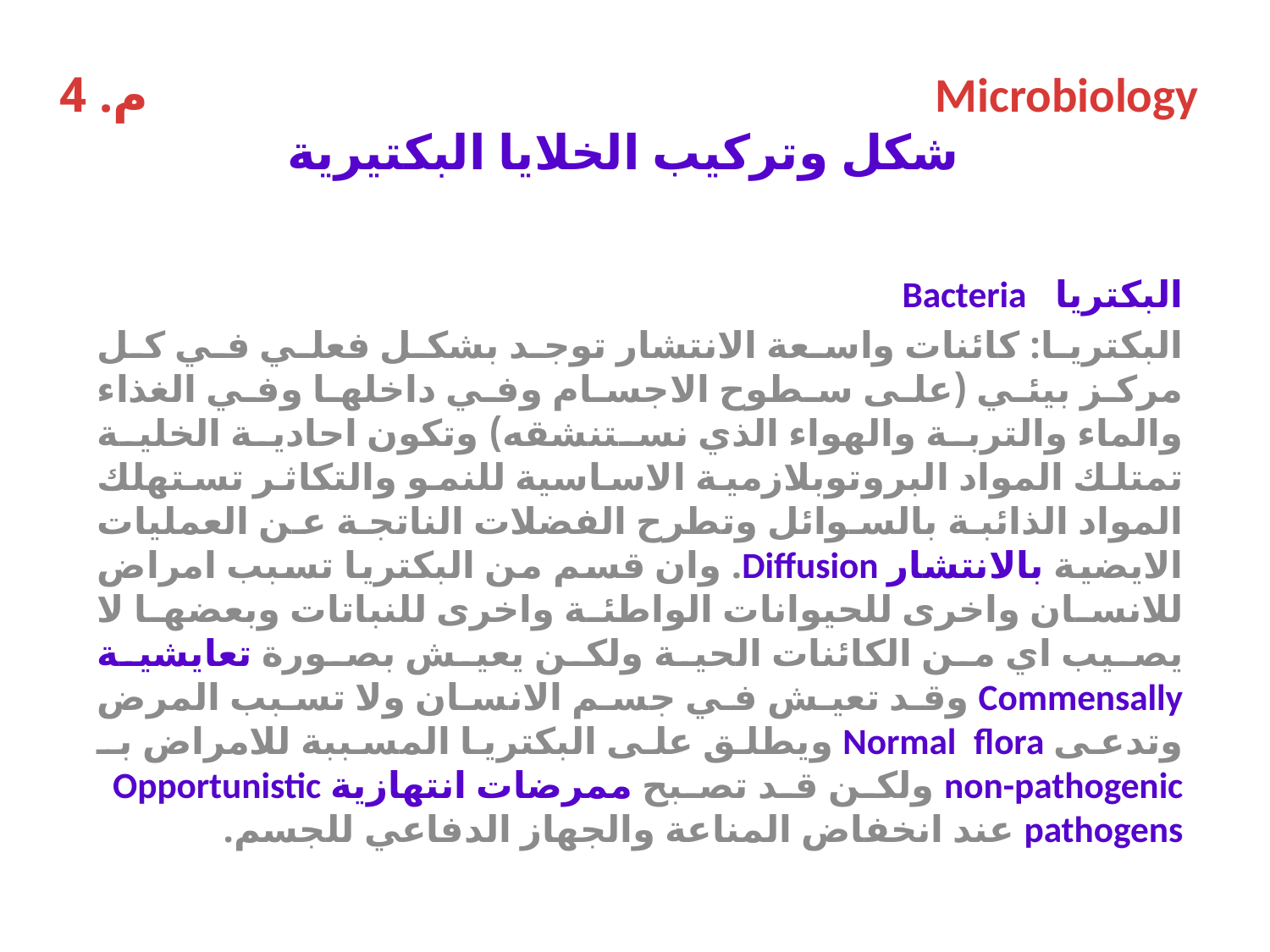

# Microbiology                                                               م. 4 شكل وتركيب الخلايا البكتيرية
البكتريا   Bacteria
البكتريا: كائنات واسعة الانتشار توجد بشكل فعلي في كل مركز بيئي (على سطوح الاجسام وفي داخلها وفي الغذاء والماء والتربة والهواء الذي نستنشقه) وتكون احادية الخلية تمتلك المواد البروتوبلازمية الاساسية للنمو والتكاثر تستهلك المواد الذائبة بالسوائل وتطرح الفضلات الناتجة عن العمليات الايضية بالانتشار Diffusion. وان قسم من البكتريا تسبب امراض للانسان واخرى للحيوانات الواطئة واخرى للنباتات وبعضها لا يصيب اي من الكائنات الحية ولكن يعيش بصورة تعايشية Commensally وقد تعيش في جسم الانسان ولا تسبب المرض وتدعى Normal flora ويطلق على البكتريا المسببة للامراض بـ non-pathogenic ولكن قد تصبح ممرضات انتهازية Opportunistic pathogens عند انخفاض المناعة والجهاز الدفاعي للجسم.